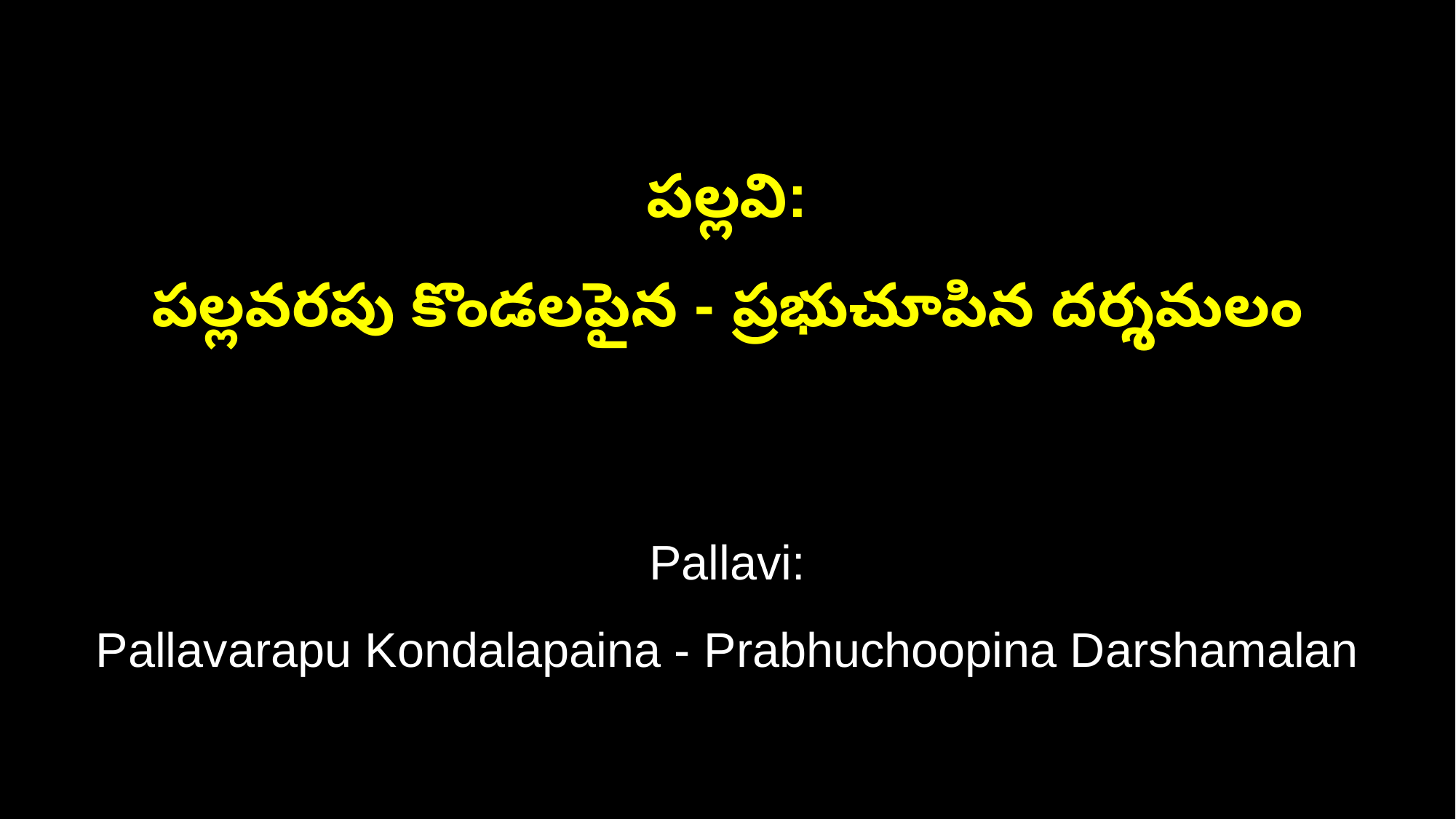

పల్లవి:
పల్లవరపు కొండలపైన - ప్రభుచూపిన దర్శమలం
Pallavi:
Pallavarapu Kondalapaina - Prabhuchoopina Darshamalan